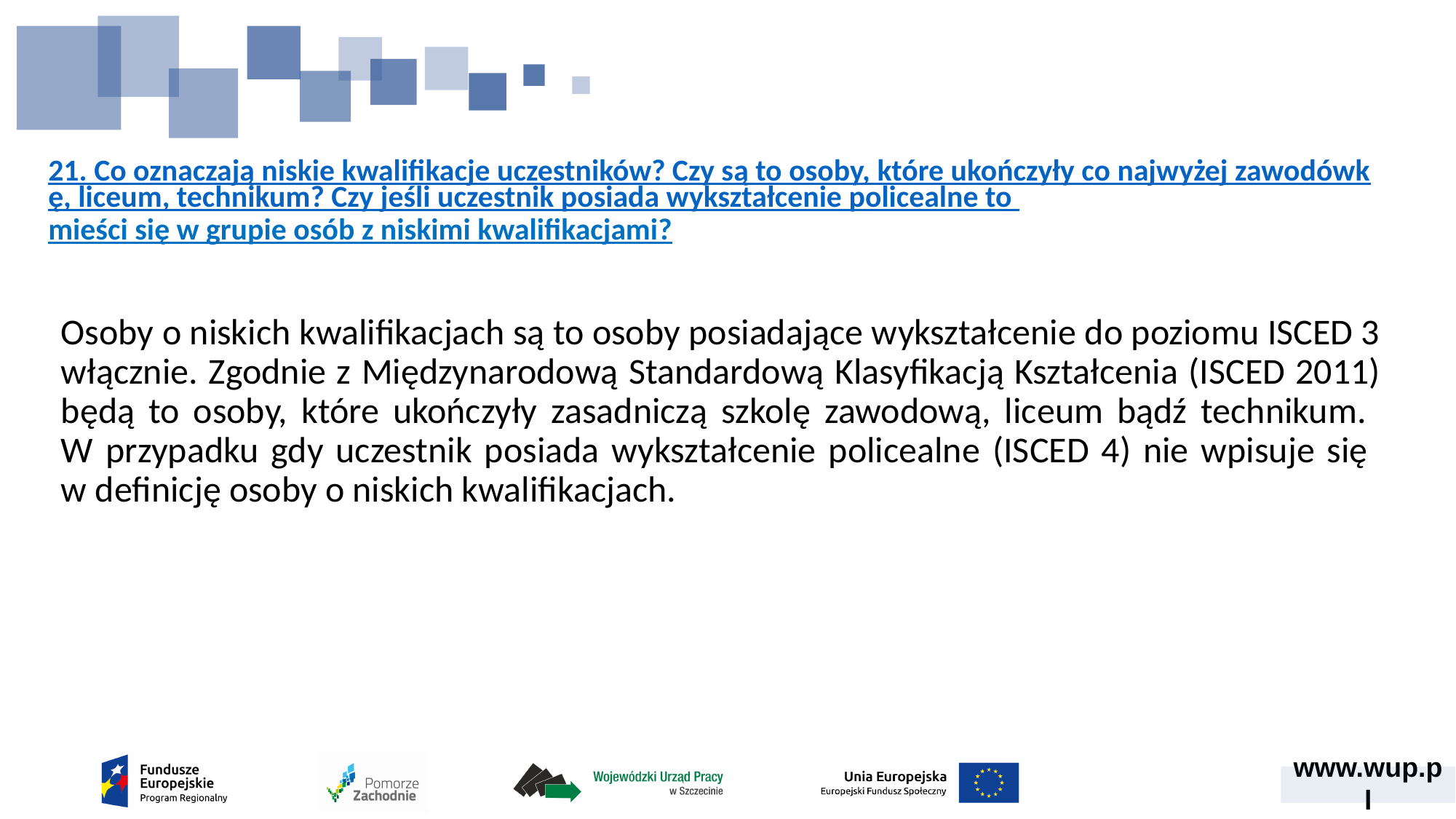

# 21. Co oznaczają niskie kwalifikacje uczestników? Czy są to osoby, które ukończyły co najwyżej zawodówkę, liceum, technikum? Czy jeśli uczestnik posiada wykształcenie policealne to mieści się w grupie osób z niskimi kwalifikacjami?

Osoby o niskich kwalifikacjach są to osoby posiadające wykształcenie do poziomu ISCED 3 włącznie. Zgodnie z Międzynarodową Standardową Klasyfikacją Kształcenia (ISCED 2011) będą to osoby, które ukończyły zasadniczą szkolę zawodową, liceum bądź technikum.
W przypadku gdy uczestnik posiada wykształcenie policealne (ISCED 4) nie wpisuje się
w definicję osoby o niskich kwalifikacjach.